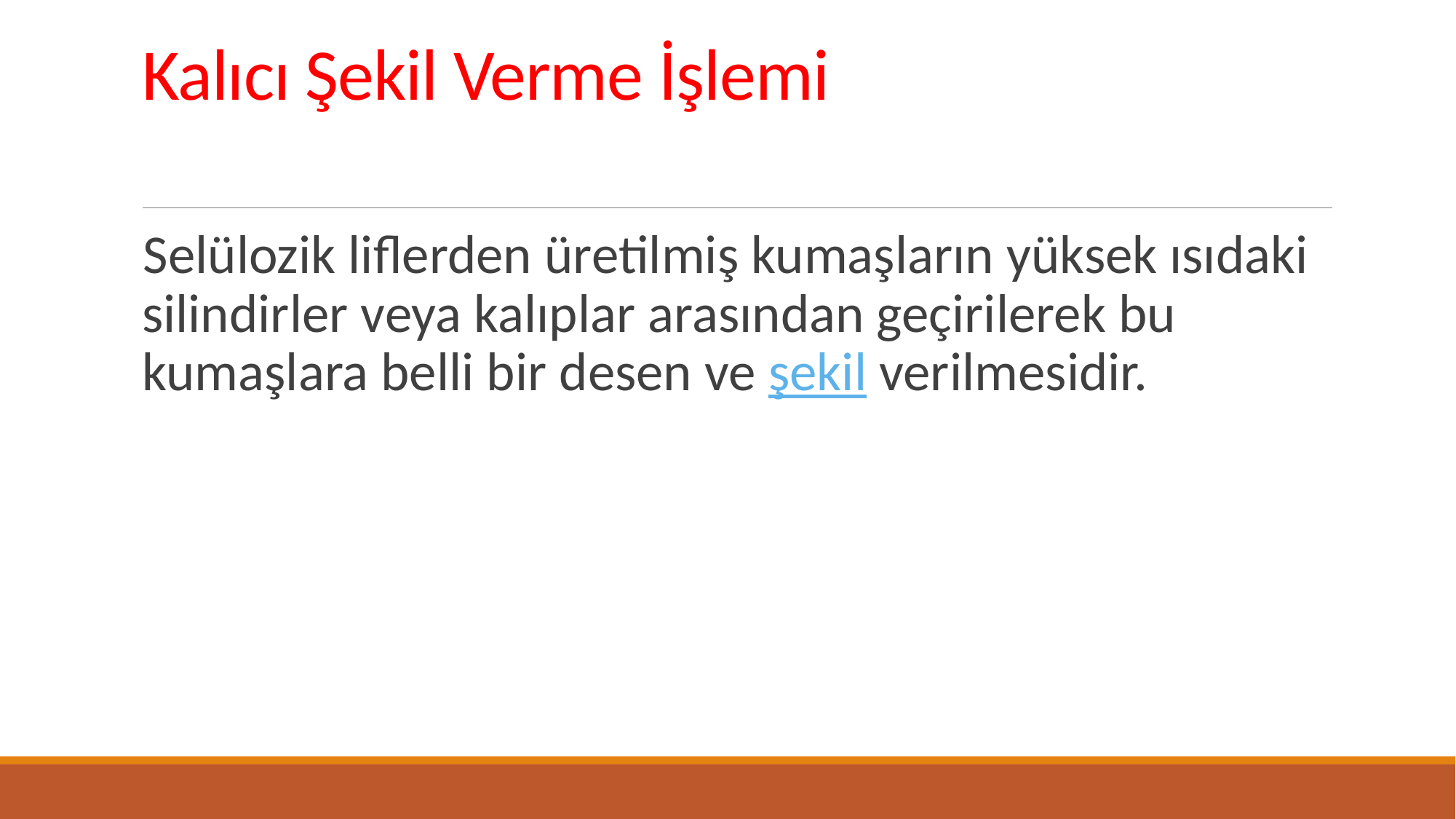

# Kalıcı Şekil Verme İşlemi
Selülozik liflerden üretilmiş kumaşların yüksek ısıdaki silindirler veya kalıplar arasından geçirilerek bu kumaşlara belli bir desen ve şekil verilmesidir.